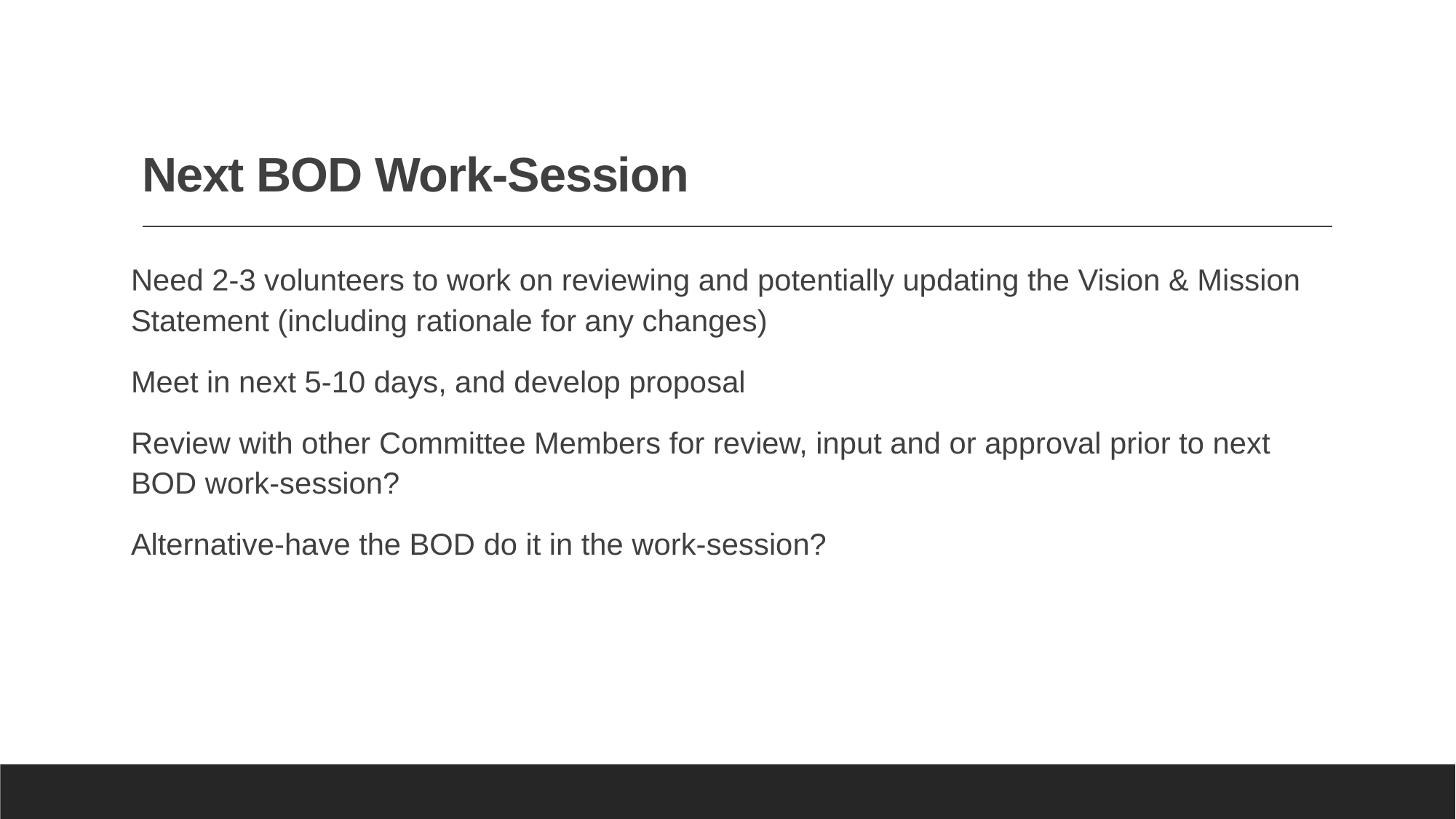

# Next BOD Work-Session
Need 2-3 volunteers to work on reviewing and potentially updating the Vision & Mission Statement (including rationale for any changes)
Meet in next 5-10 days, and develop proposal
Review with other Committee Members for review, input and or approval prior to next BOD work-session?
Alternative-have the BOD do it in the work-session?